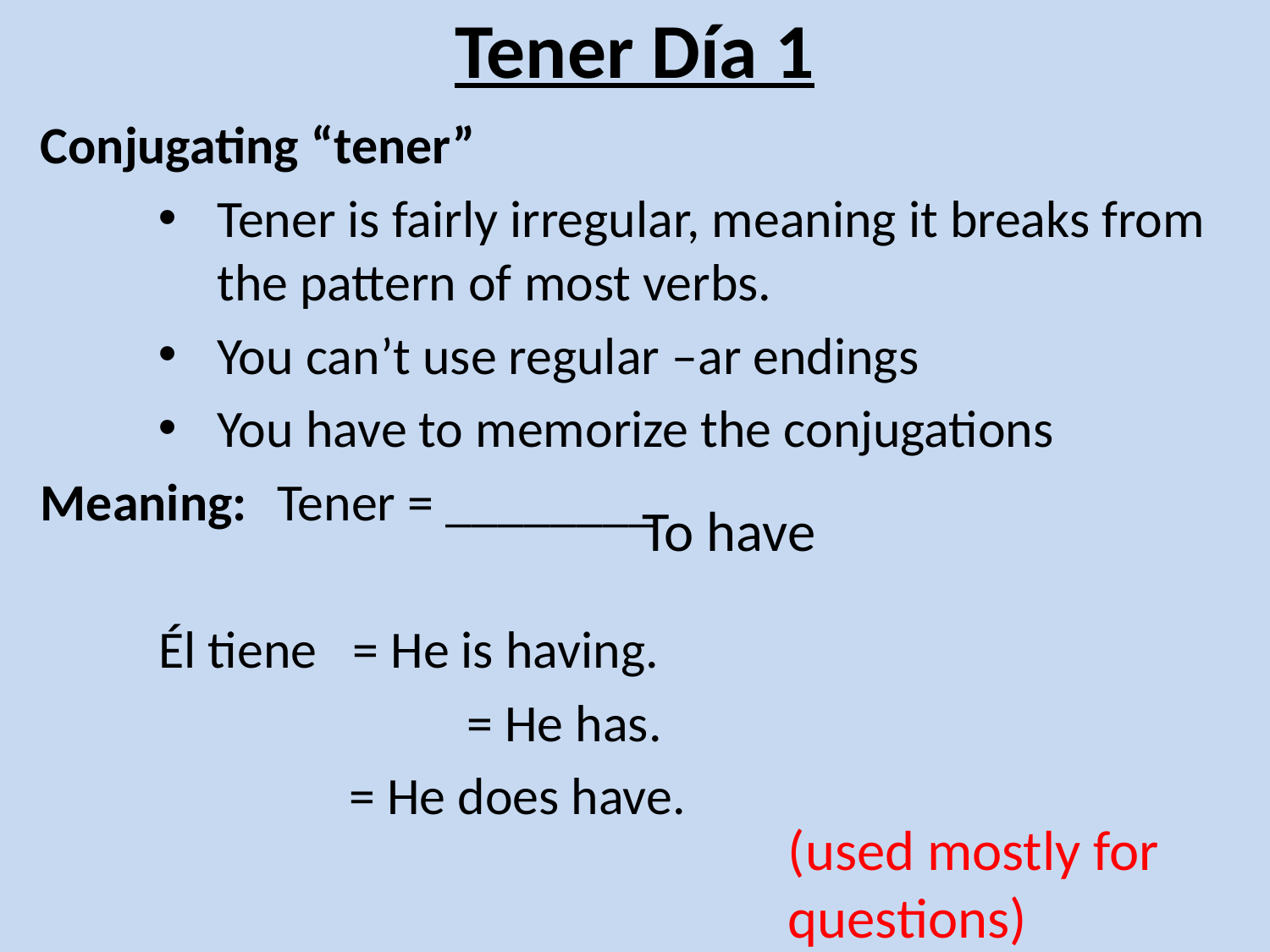

# Tener Día 1
Conjugating “tener”
Tener is fairly irregular, meaning it breaks from the pattern of most verbs.
You can’t use regular –ar endings
You have to memorize the conjugations
Meaning:														Tener = ________

																																									Él tiene   = He is having.
	                          = He has.
                          = He does have.
To have
(used mostly for questions)